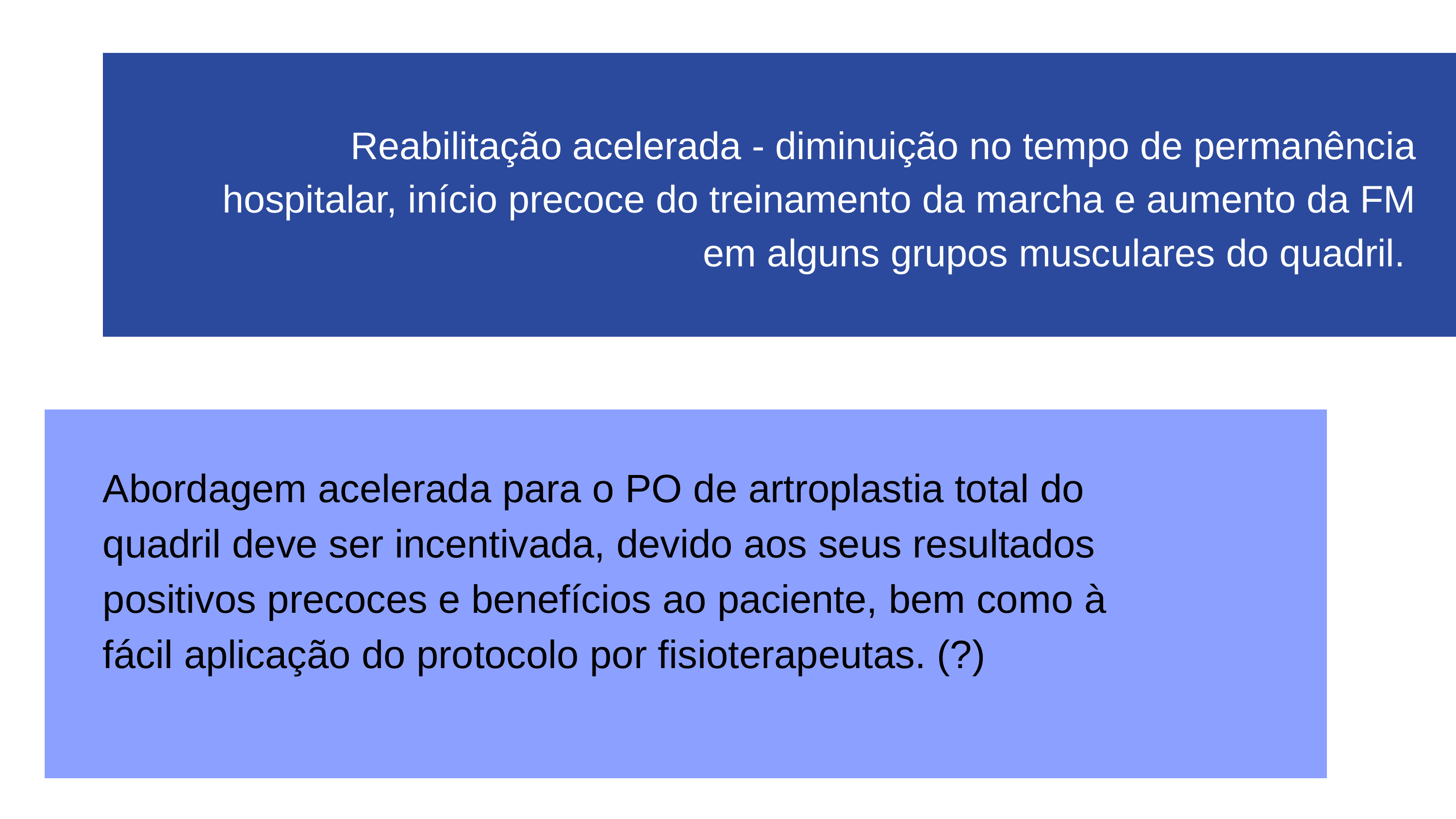

Reabilitação acelerada - diminuição no tempo de permanência hospitalar, início precoce do treinamento da marcha e aumento da FM em alguns grupos musculares do quadril.

Abordagem acelerada para o PO de artroplastia total do quadril deve ser incentivada, devido aos seus resultados positivos precoces e benefícios ao paciente, bem como à fácil aplicação do protocolo por fisioterapeutas. (?)